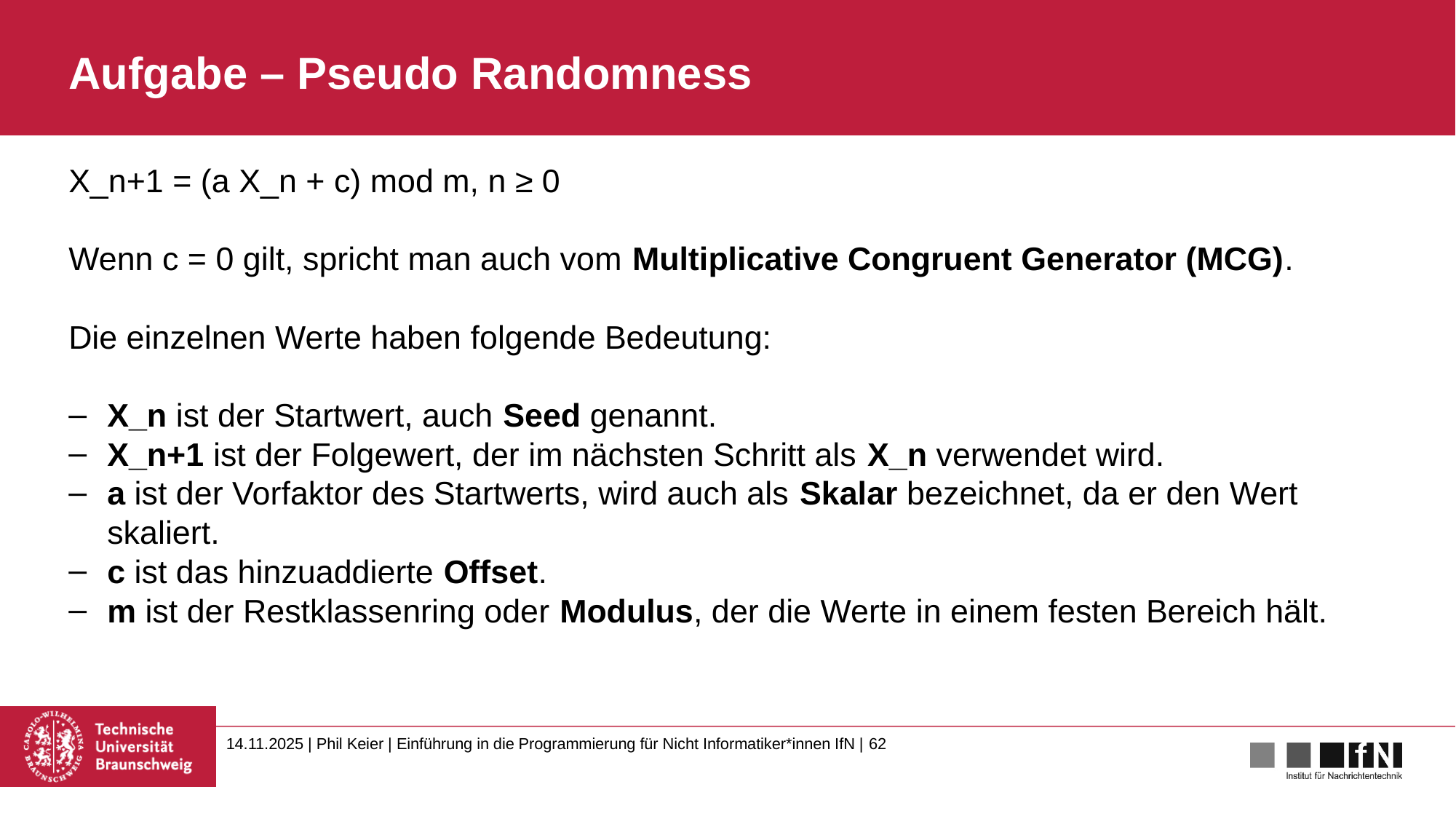

# Aufgabe – Pseudo Randomness
X_n+1 = (a X_n + c) mod m, n ≥ 0

Wenn c = 0 gilt, spricht man auch vom Multiplicative Congruent Generator (MCG).

Die einzelnen Werte haben folgende Bedeutung:

X_n ist der Startwert, auch Seed genannt.
X_n+1 ist der Folgewert, der im nächsten Schritt als X_n verwendet wird.
a ist der Vorfaktor des Startwerts, wird auch als Skalar bezeichnet, da er den Wert skaliert.
c ist das hinzuaddierte Offset.
m ist der Restklassenring oder Modulus, der die Werte in einem festen Bereich hält.